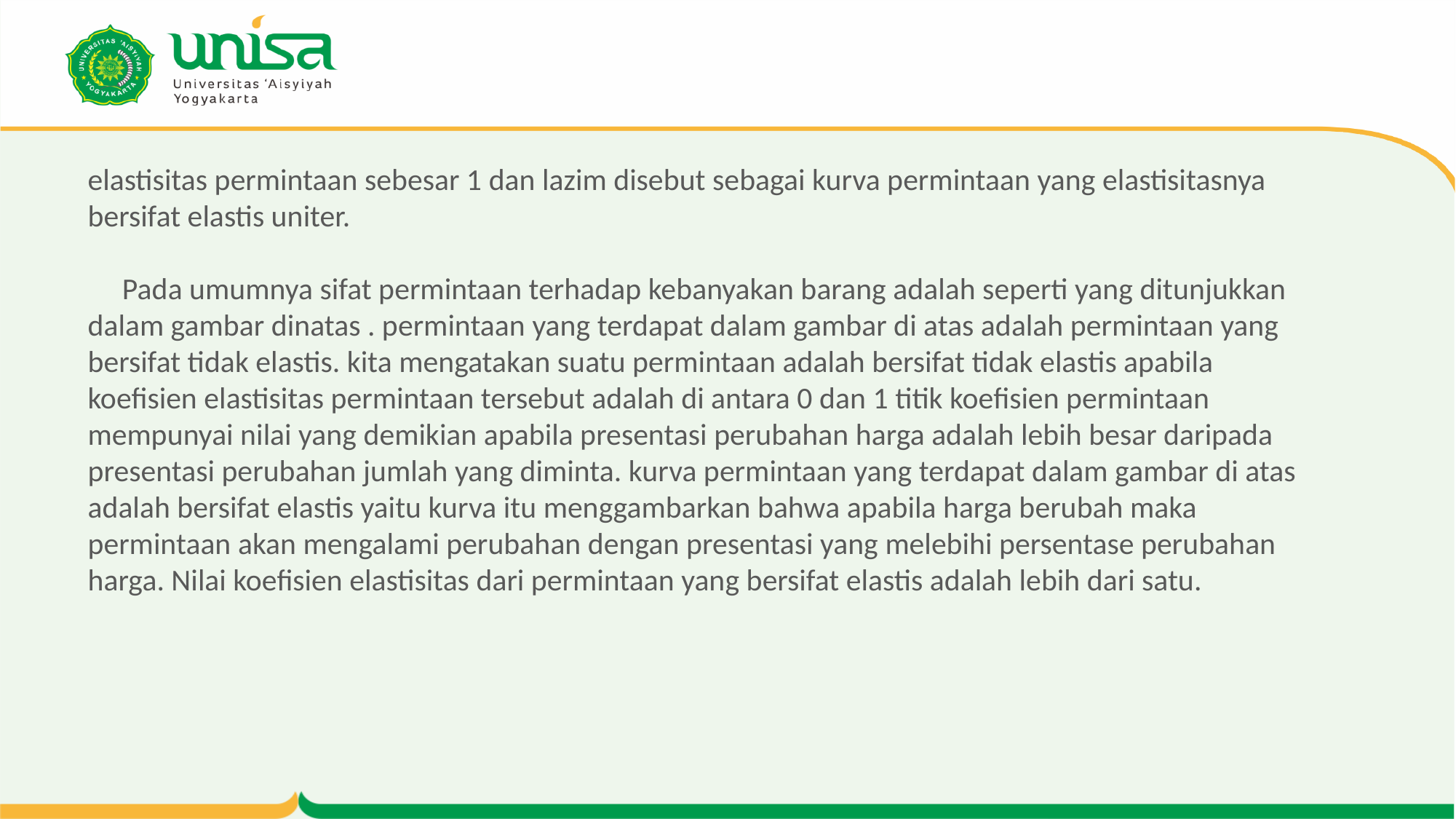

# elastisitas permintaan sebesar 1 dan lazim disebut sebagai kurva permintaan yang elastisitasnya bersifat elastis uniter. Pada umumnya sifat permintaan terhadap kebanyakan barang adalah seperti yang ditunjukkan dalam gambar dinatas . permintaan yang terdapat dalam gambar di atas adalah permintaan yang bersifat tidak elastis. kita mengatakan suatu permintaan adalah bersifat tidak elastis apabila koefisien elastisitas permintaan tersebut adalah di antara 0 dan 1 titik koefisien permintaan mempunyai nilai yang demikian apabila presentasi perubahan harga adalah lebih besar daripada presentasi perubahan jumlah yang diminta. kurva permintaan yang terdapat dalam gambar di atas adalah bersifat elastis yaitu kurva itu menggambarkan bahwa apabila harga berubah maka permintaan akan mengalami perubahan dengan presentasi yang melebihi persentase perubahan harga. Nilai koefisien elastisitas dari permintaan yang bersifat elastis adalah lebih dari satu.